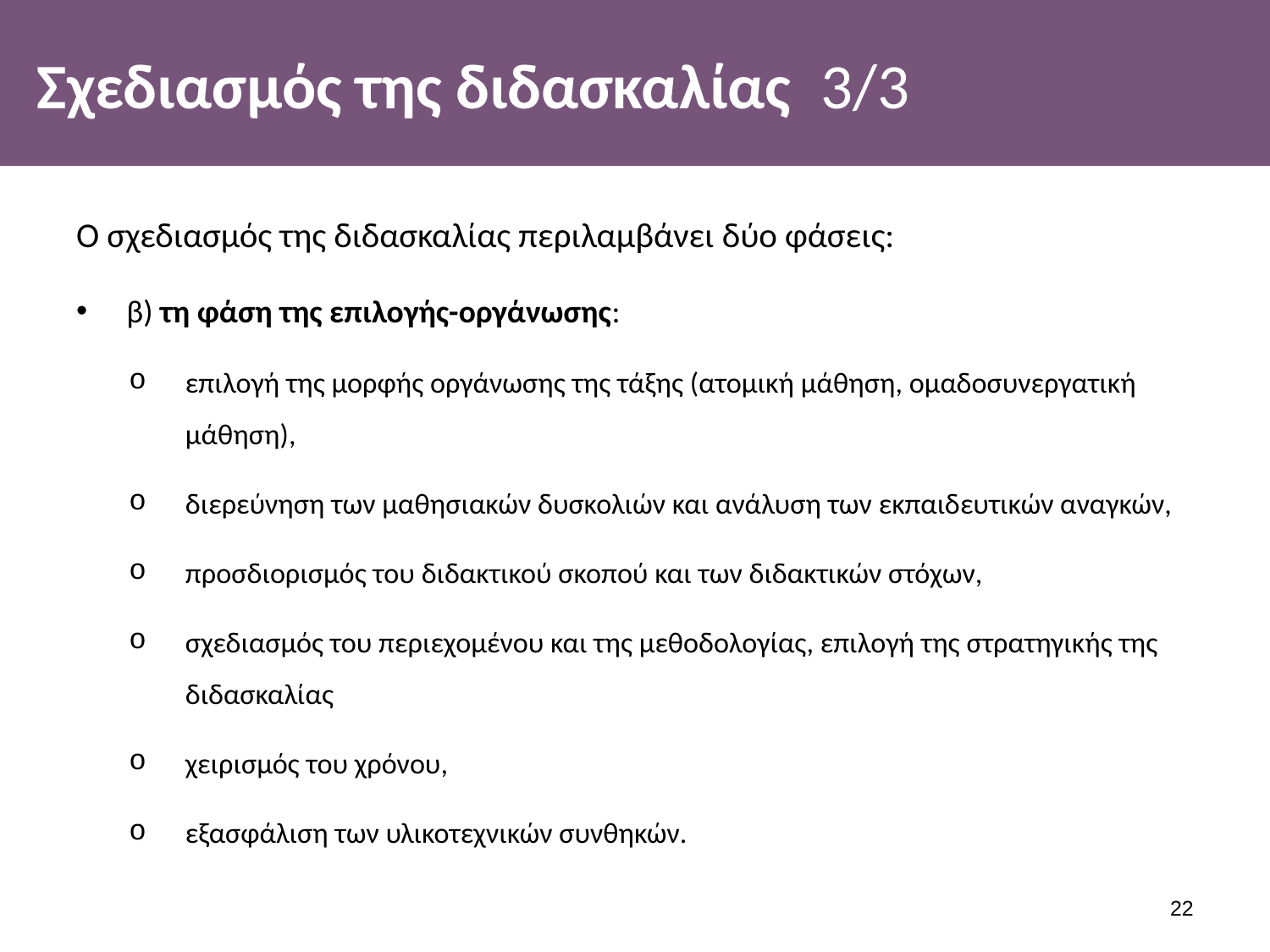

# Σχεδιασμός της διδασκαλίας  3/3
Ο σχεδιασμός της διδασκαλίας περιλαμβάνει δύο φάσεις:
β) τη φάση της επιλογής-οργάνωσης:
επιλογή της μορφής οργάνωσης της τάξης (ατομική μάθηση, ομαδοσυνεργατική μάθηση),
διερεύνηση των μαθησιακών δυσκολιών και ανάλυση των εκπαιδευτικών αναγκών,
προσδιορισμός του διδακτικού σκοπού και των διδακτικών στόχων,
σχεδιασμός του περιεχομένου και της μεθοδολογίας, επιλογή της στρατηγικής της διδασκαλίας
χειρισμός του χρόνου,
εξασφάλιση των υλικοτεχνικών συνθηκών.
22